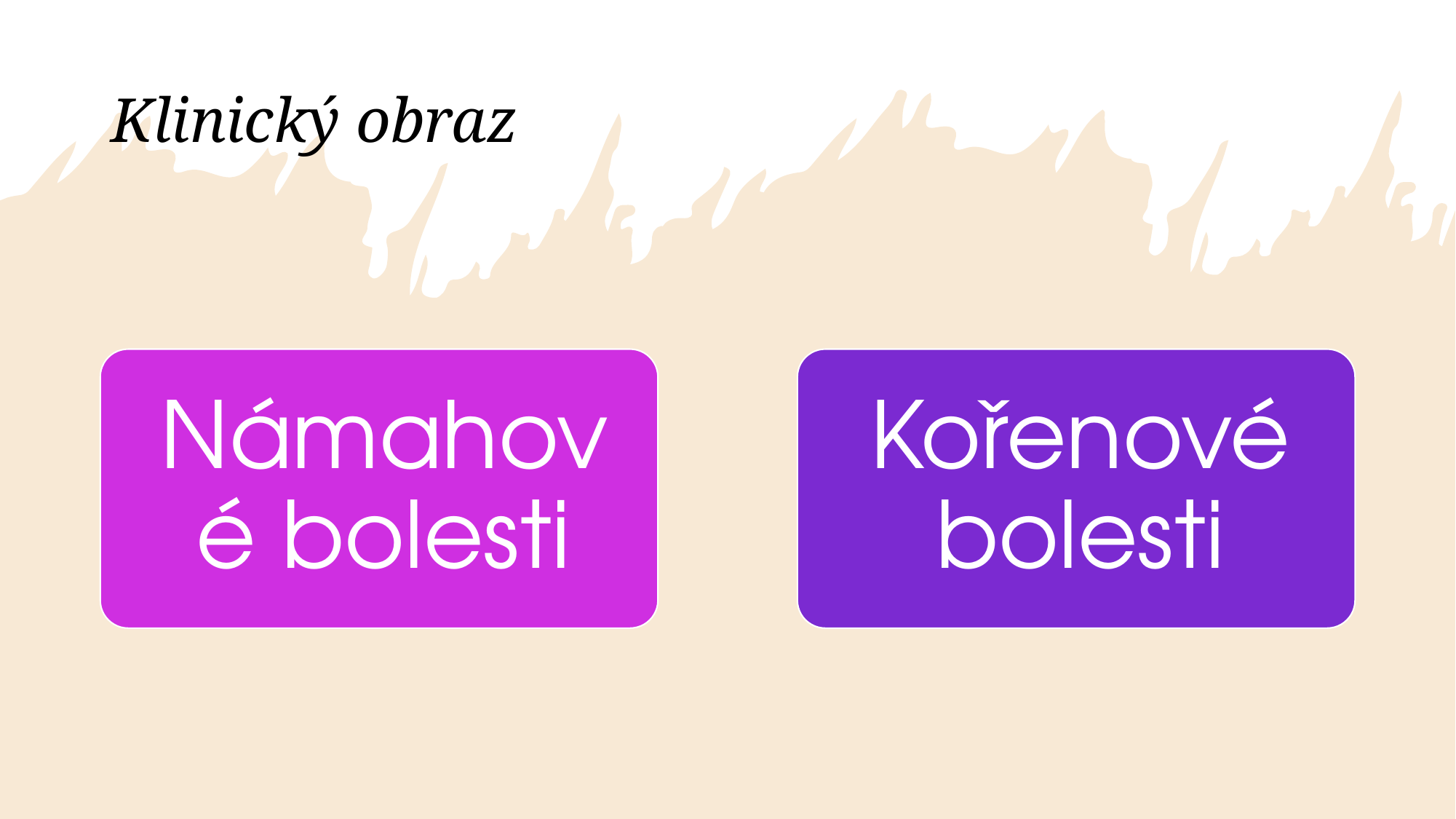

# Klinický obraz

Námahové bolesti
Kořenové bolesti